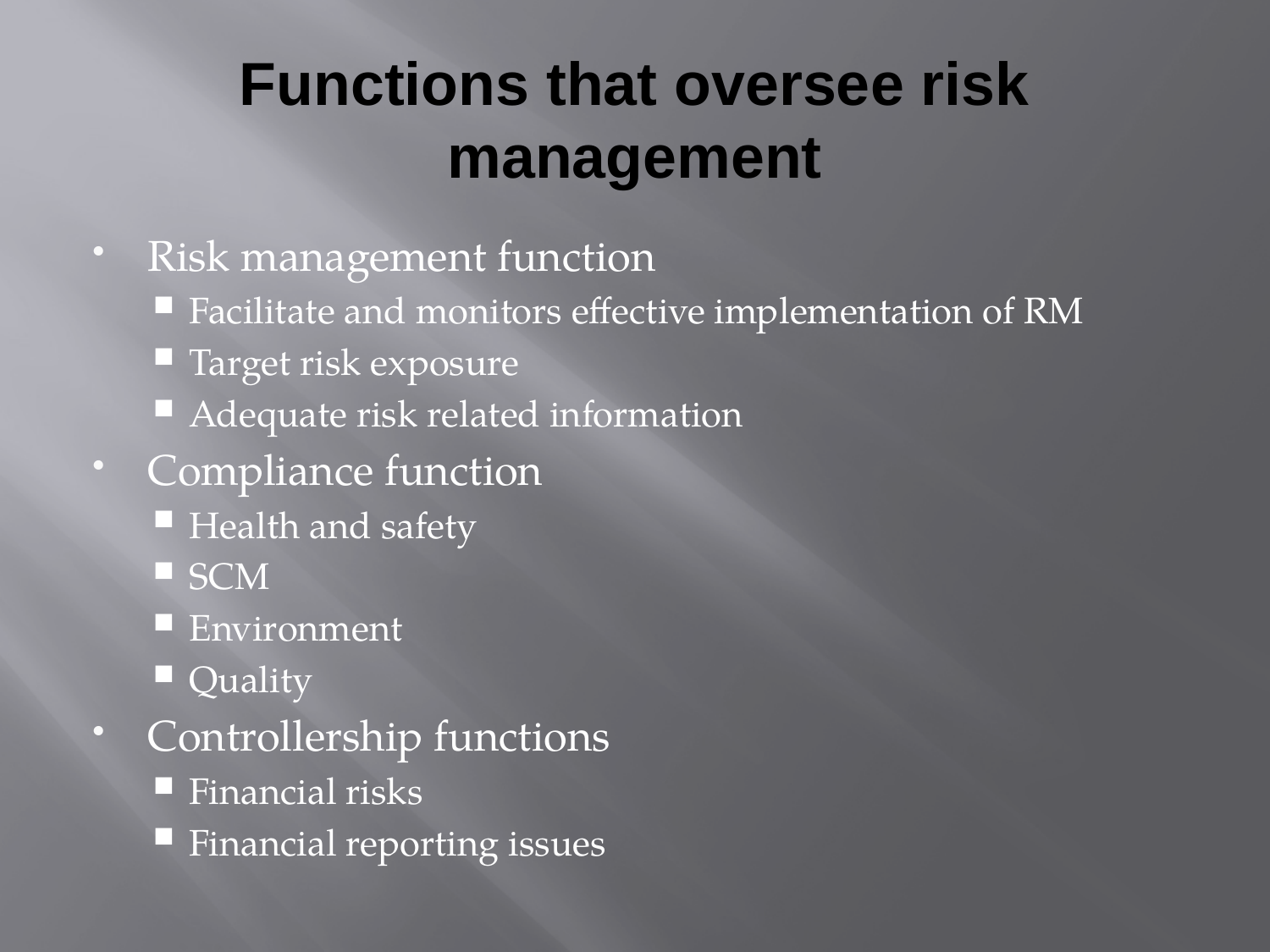

# Functions that oversee risk management
Risk management function
Facilitate and monitors effective implementation of RM
Target risk exposure
Adequate risk related information
Compliance function
Health and safety
SCM
Environment
Quality
Controllership functions
Financial risks
Financial reporting issues